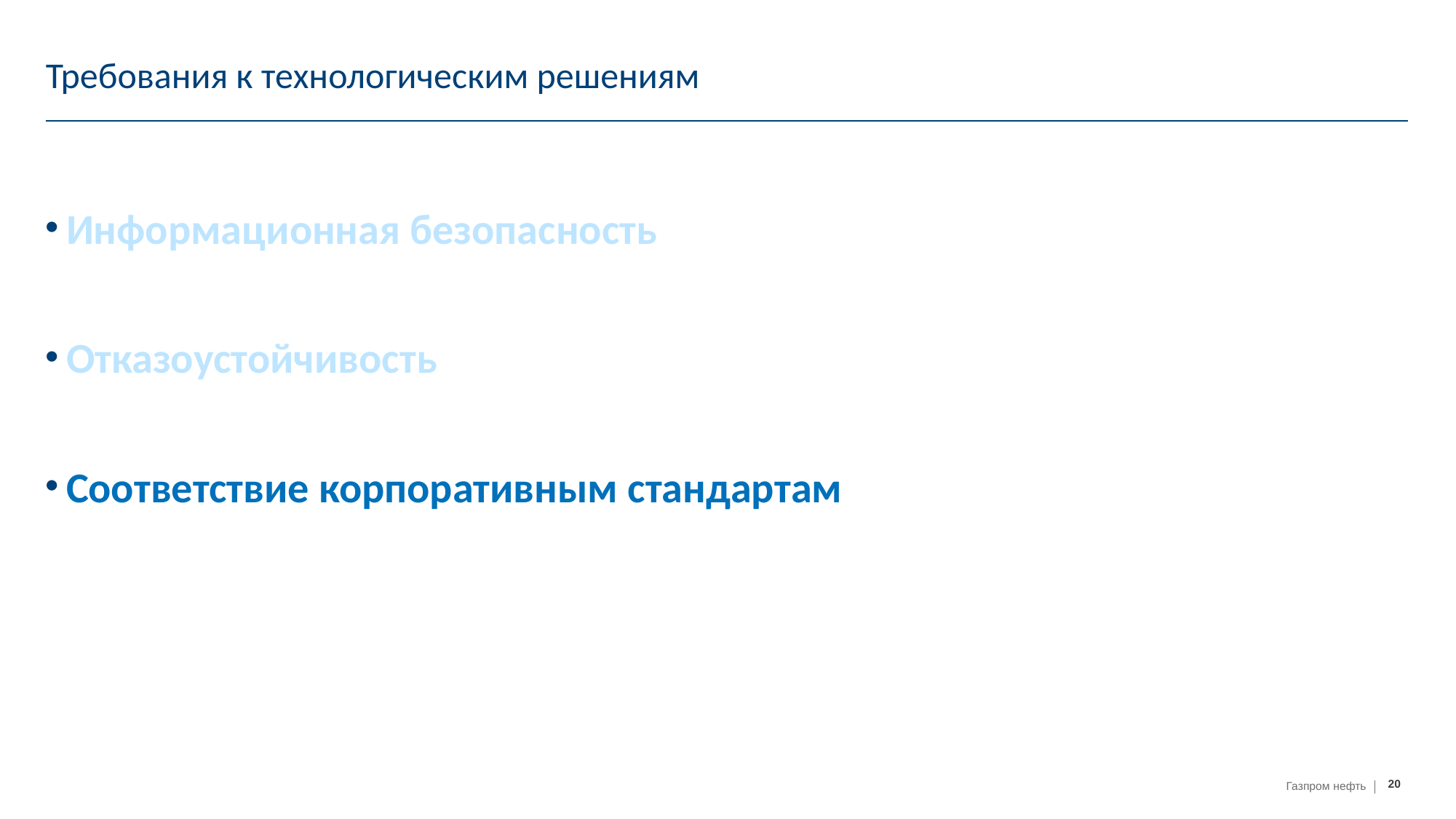

# Требования к технологическим решениям

Информационная безопасность

Отказоустойчивость

Соответствие корпоративным стандартам